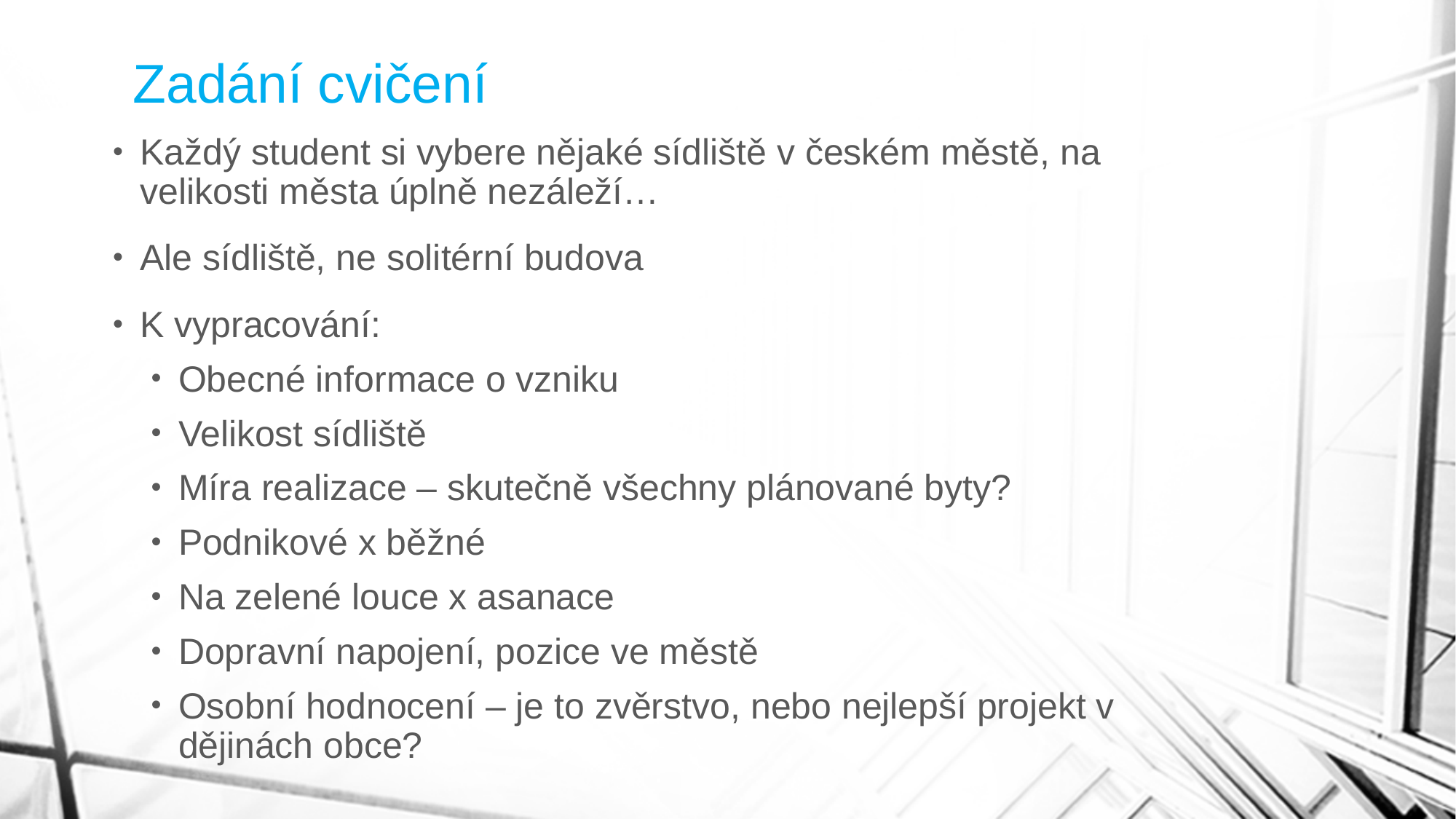

# Zadání cvičení
Každý student si vybere nějaké sídliště v českém městě, na velikosti města úplně nezáleží…
Ale sídliště, ne solitérní budova
K vypracování:
Obecné informace o vzniku
Velikost sídliště
Míra realizace – skutečně všechny plánované byty?
Podnikové x běžné
Na zelené louce x asanace
Dopravní napojení, pozice ve městě
Osobní hodnocení – je to zvěrstvo, nebo nejlepší projekt v dějinách obce?